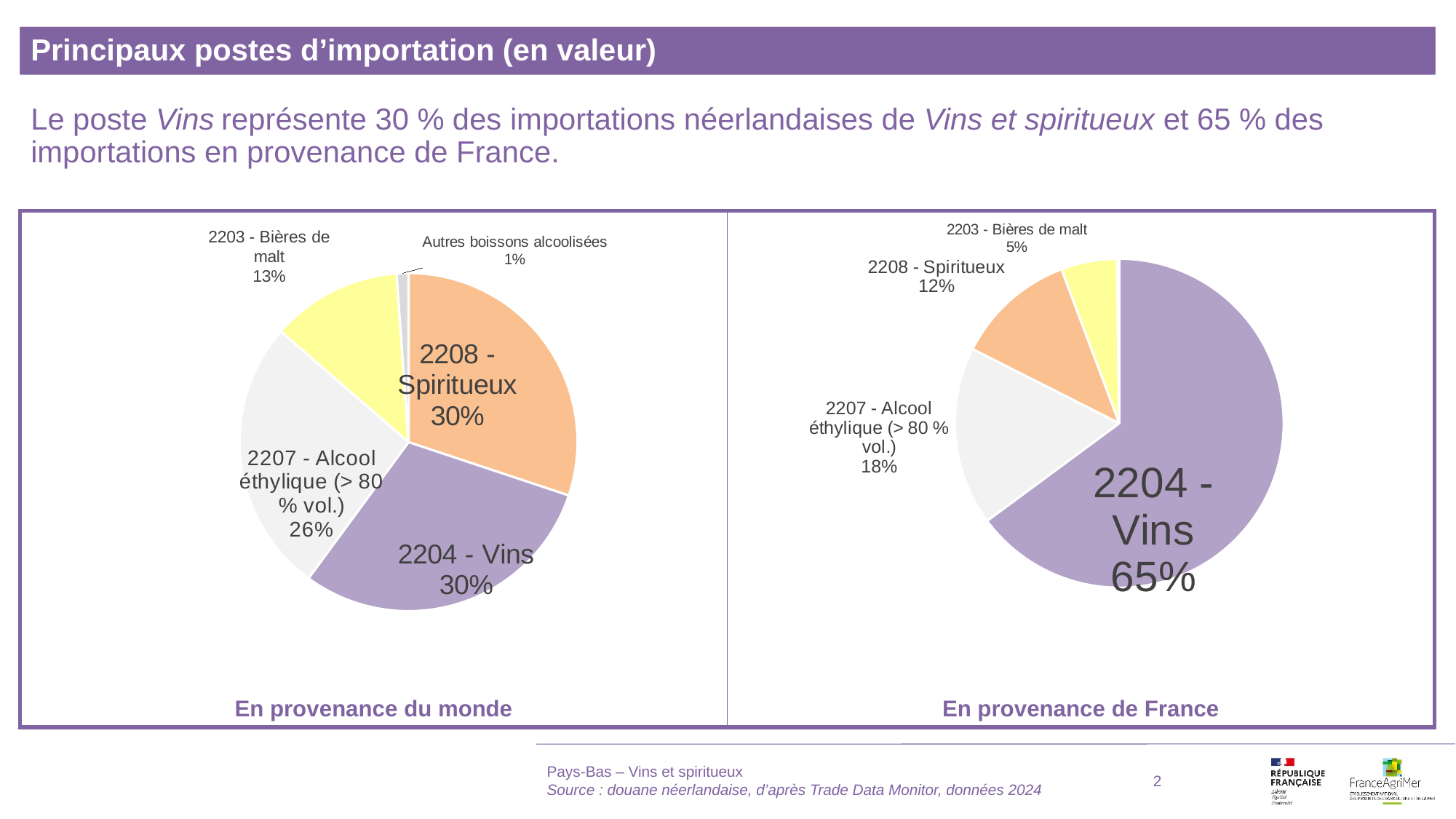

Principaux postes d’importation (en valeur)
Le poste Vins représente 30 % des importations néerlandaises de Vins et spiritueux et 65 % des importations en provenance de France.

### Chart

| Category |  |
|---|---|
| 2208 - Spiritueux | 0.30115980897107425 |
| 2204 - Vins | 0.2996748708561443 |
| 2207 - Alcool éthylique (> 80 % vol.) | 0.2628013343755106 |
| 2203 - Bières de malt | 0.12510632115391843 |
| Autres boissons alcoolisées | 0.011257664643352417 |

### Chart

| Category |  |
|---|---|
| 2204 - Vins | 0.648784057879096 |
| 2207 - Alcool éthylique (> 80 % vol.) | 0.1756629999335526 |
| 2208 - Spiritueux | 0.11836867463621052 |
| 2203 - Bières de malt | 0.05498509157082048 |
| Autres boissons alcoolisées | 0.0021991759803204366 |
Pays-Bas – Vins et spiritueux
Source : douane néerlandaise, d’après Trade Data Monitor, données 2024
2